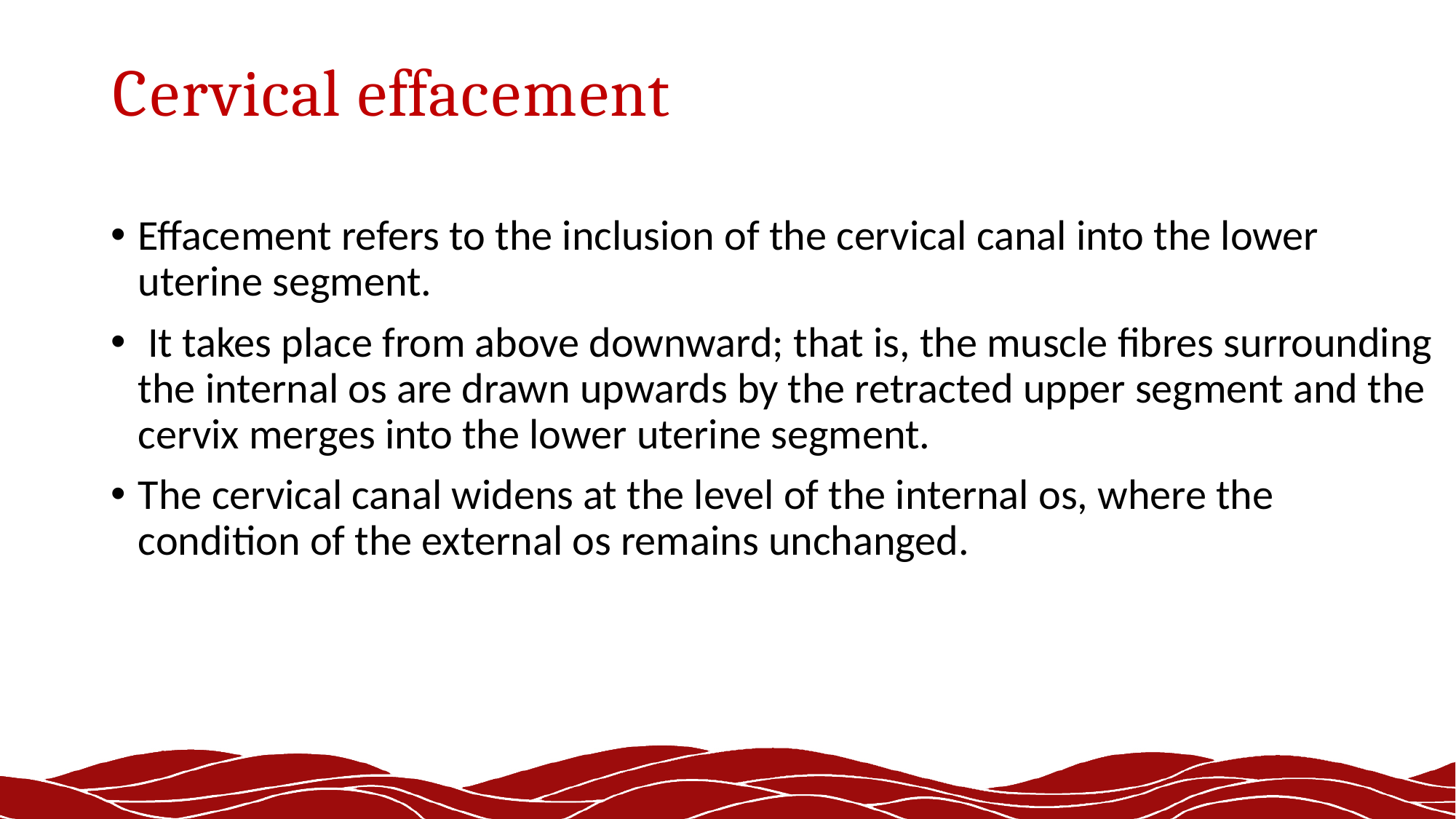

# Cervical effacement
Effacement refers to the inclusion of the cervical canal into the lower uterine segment.
 It takes place from above downward; that is, the muscle fibres surrounding the internal os are drawn upwards by the retracted upper segment and the cervix merges into the lower uterine segment.
The cervical canal widens at the level of the internal os, where the condition of the external os remains unchanged.